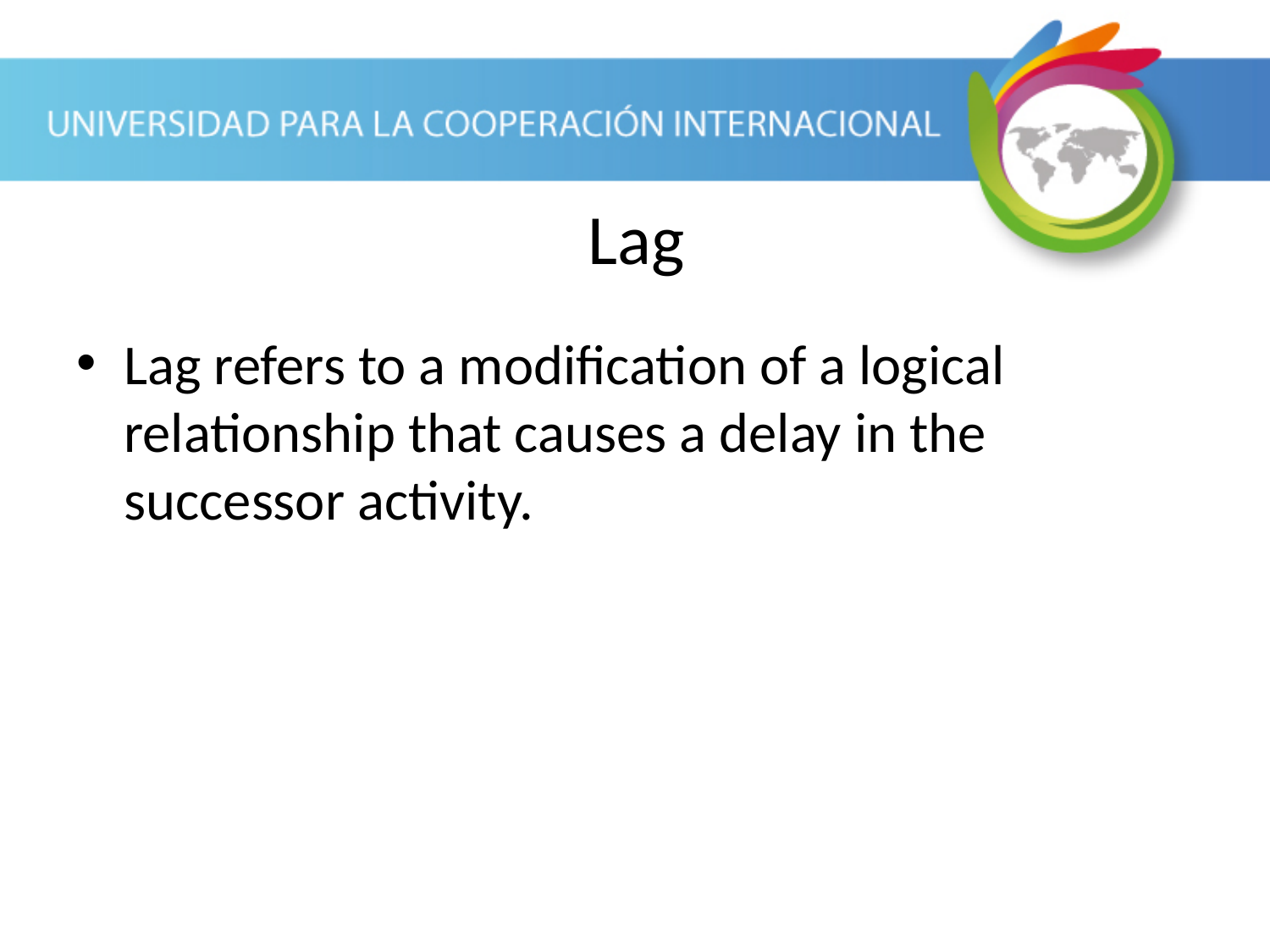

Lag
Lag refers to a modification of a logical relationship that causes a delay in the successor activity.